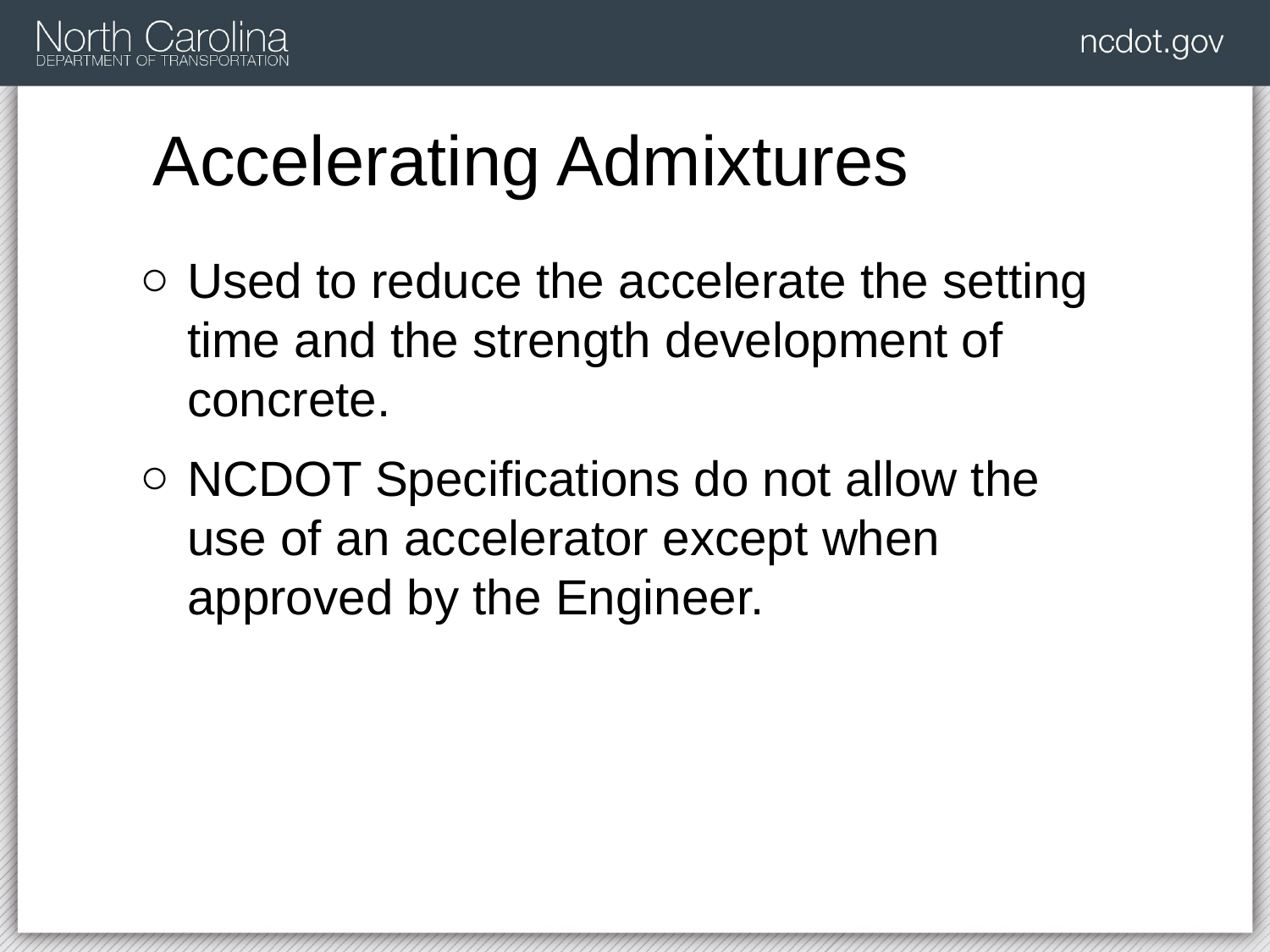

# Accelerating Admixtures
Used to reduce the accelerate the setting time and the strength development of concrete.
NCDOT Specifications do not allow the use of an accelerator except when approved by the Engineer.